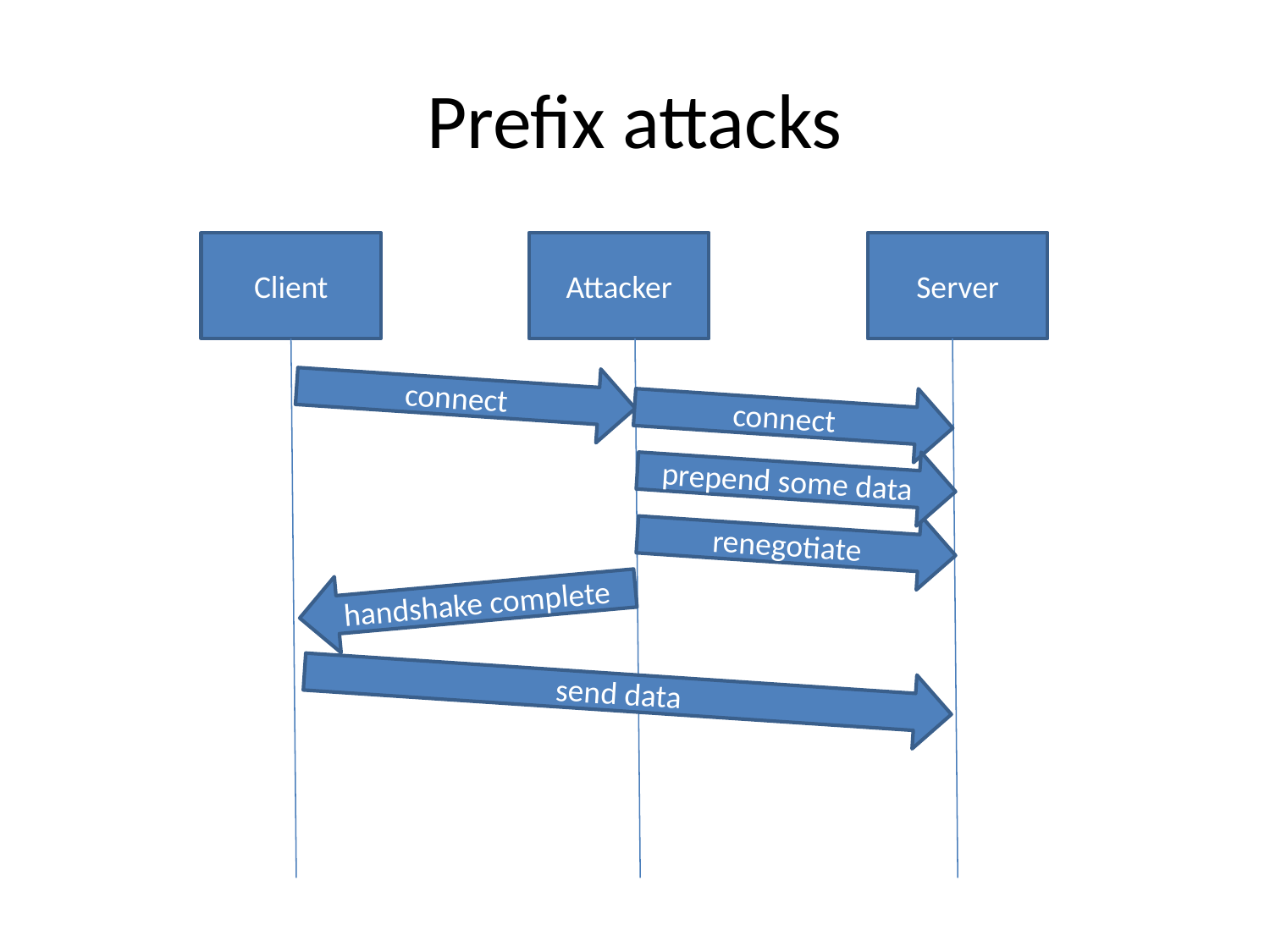

# Prefix attacks
Client
Attacker
Server
connect
connect
prepend some data
renegotiate
handshake complete
send data